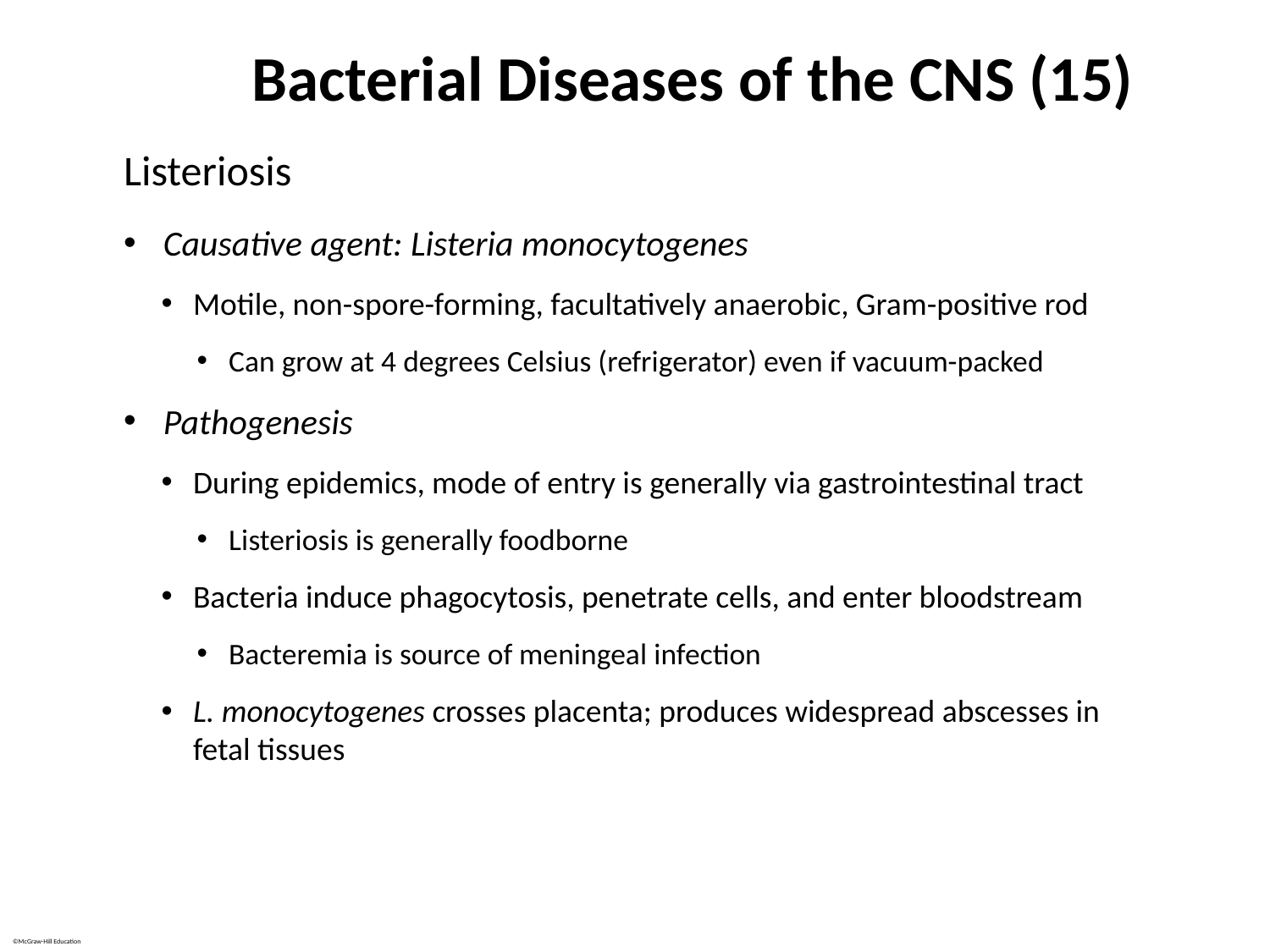

# Bacterial Diseases of the CNS (15)
Listeriosis
Causative agent: Listeria monocytogenes
Motile, non-spore-forming, facultatively anaerobic, Gram-positive rod
Can grow at 4 degrees Celsius (refrigerator) even if vacuum-packed
Pathogenesis
During epidemics, mode of entry is generally via gastrointestinal tract
Listeriosis is generally foodborne
Bacteria induce phagocytosis, penetrate cells, and enter bloodstream
Bacteremia is source of meningeal infection
L. monocytogenes crosses placenta; produces widespread abscesses in fetal tissues